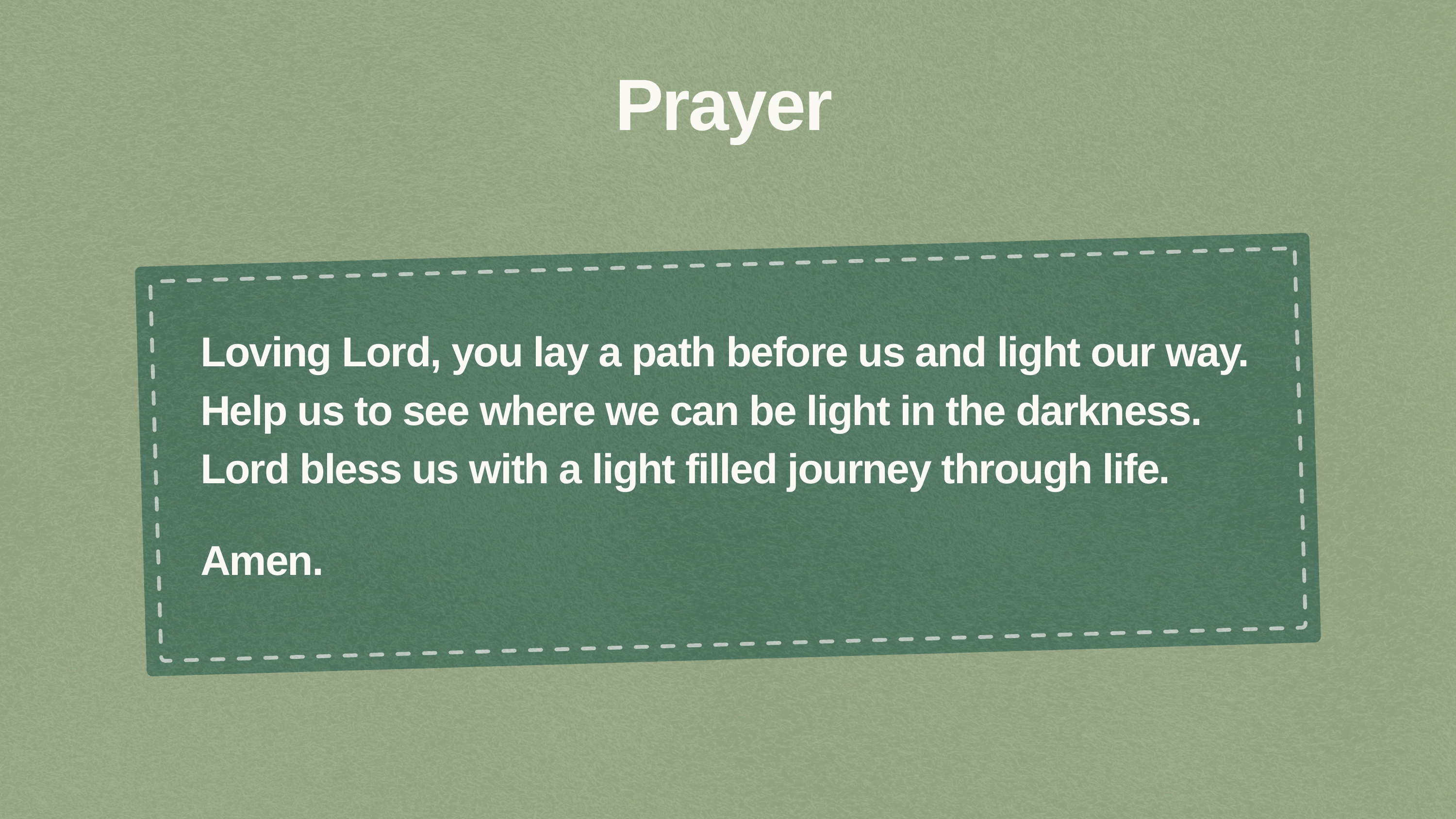

Prayer

Loving Lord, you lay a path before us and light our way.
Help us to see where we can be light in the darkness.
Lord bless us with a light filled journey through life.

Amen.